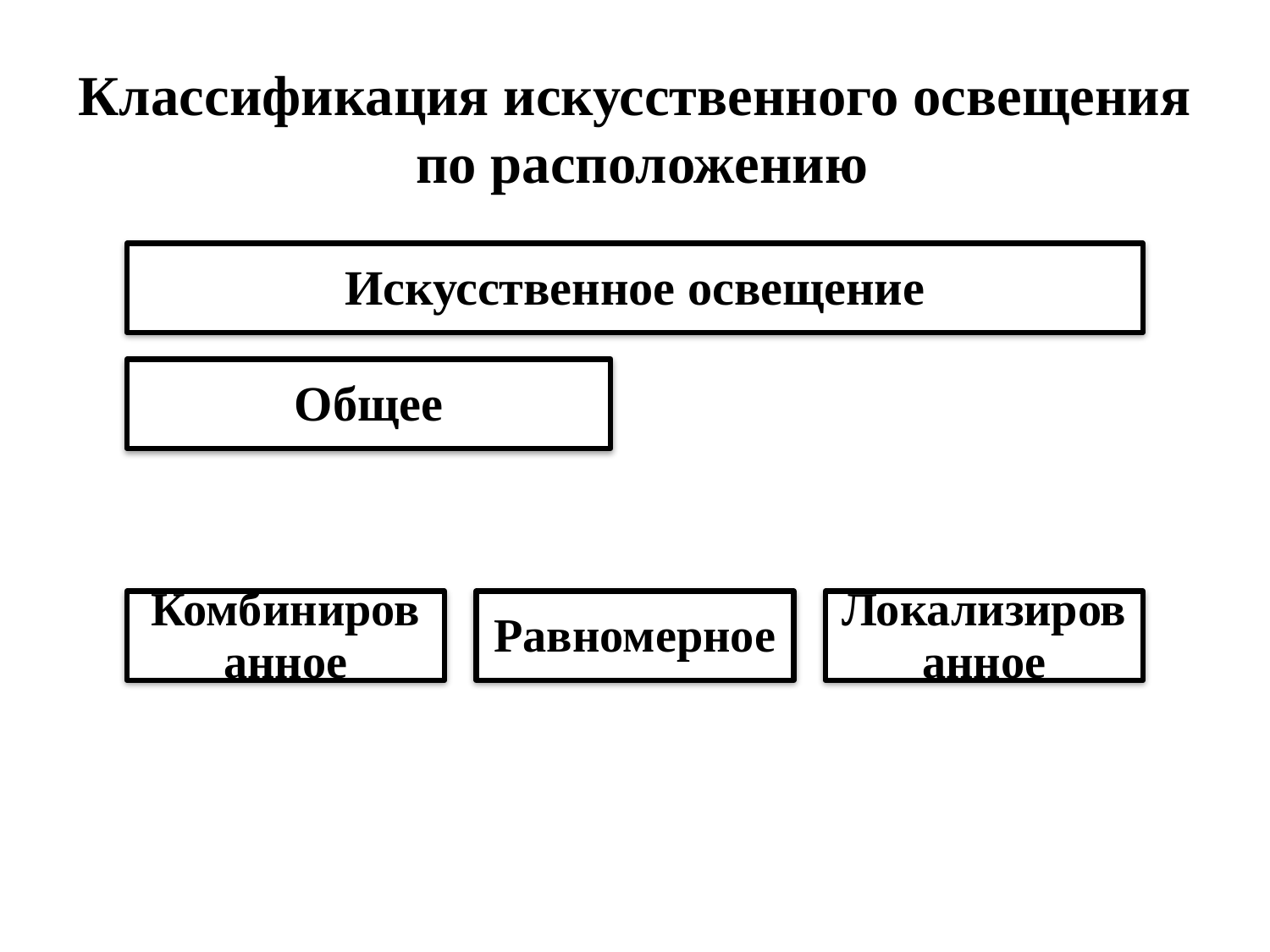

# Классификация искусственного освещения по расположению
Искусственное освещение
Комбинированное
Равномерное
Локализированное
Общее